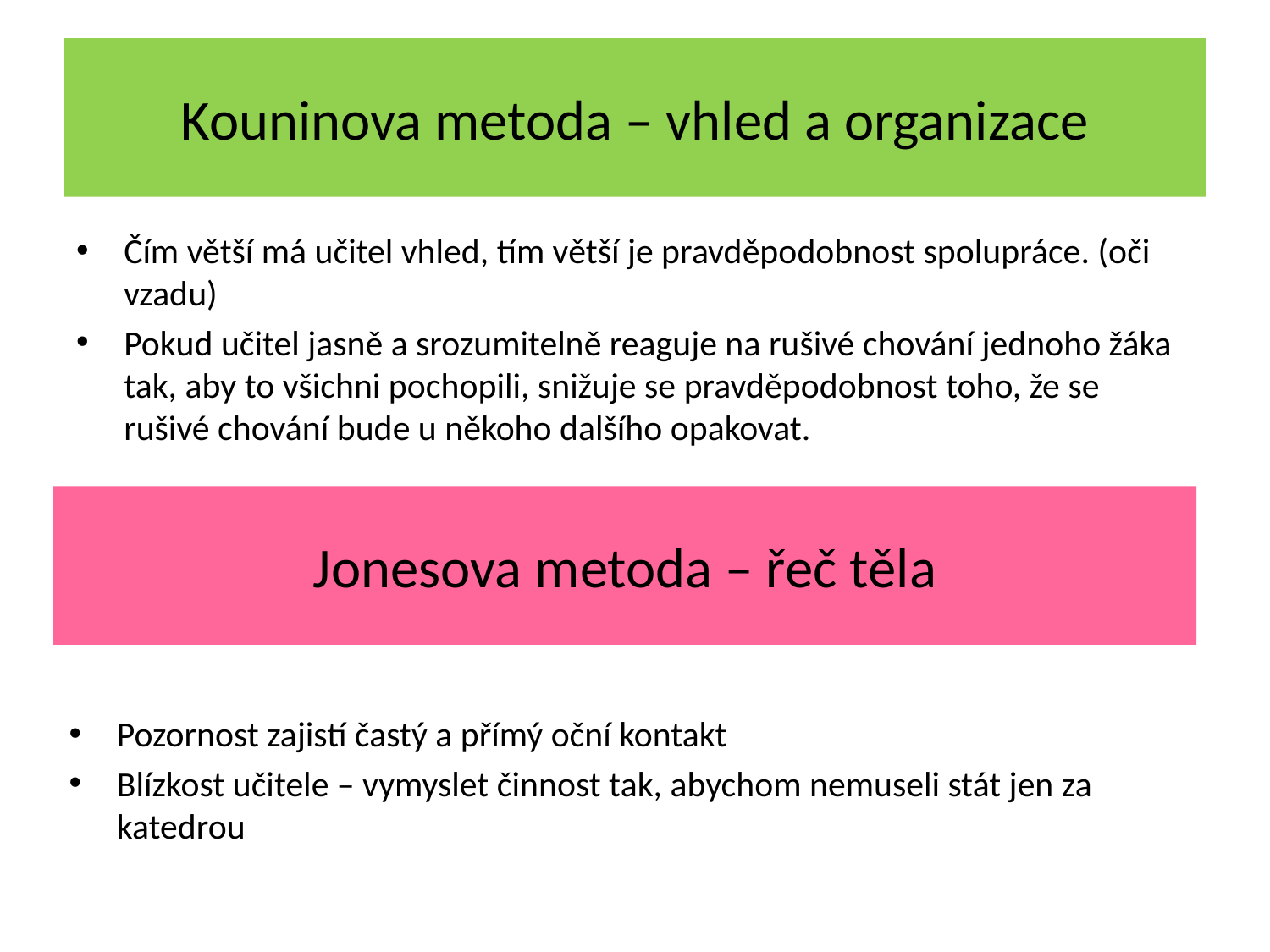

# Kouninova metoda – vhled a organizace
Čím větší má učitel vhled, tím větší je pravděpodobnost spolupráce. (oči vzadu)
Pokud učitel jasně a srozumitelně reaguje na rušivé chování jednoho žáka tak, aby to všichni pochopili, snižuje se pravděpodobnost toho, že se rušivé chování bude u někoho dalšího opakovat.

Jonesova metoda – řeč těla

Pozornost zajistí častý a přímý oční kontakt
Blízkost učitele – vymyslet činnost tak, abychom nemuseli stát jen za katedrou